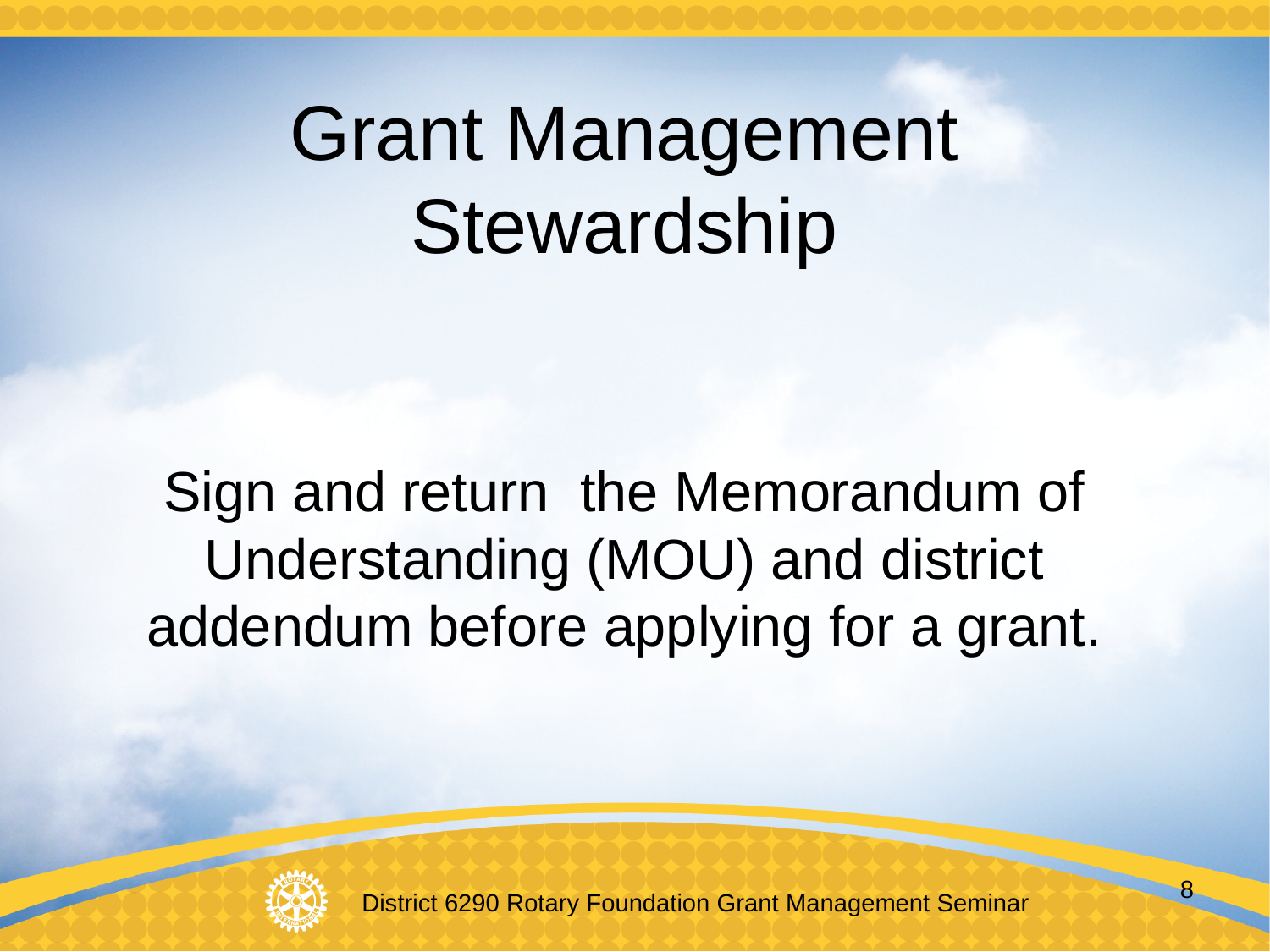

# Grant Management Stewardship
Sign and return  the Memorandum of Understanding (MOU) and district addendum before applying for a grant.
8